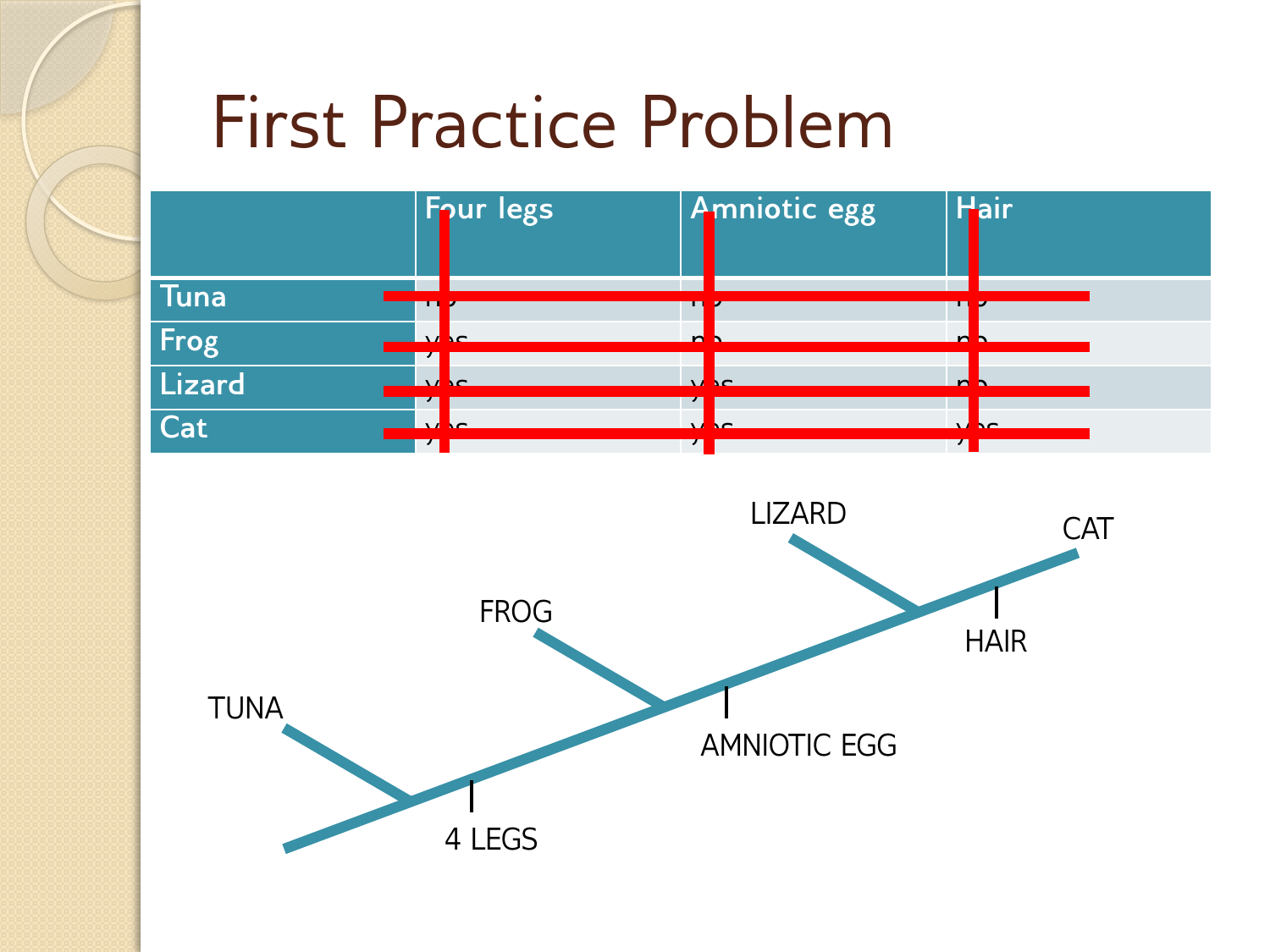

# First Practice Problem
|  | Four legs | Amniotic egg | Hair |
| --- | --- | --- | --- |
| Tuna | no | no | no |
| Frog | yes | no | no |
| Lizard | yes | yes | no |
| Cat | yes | yes | yes |
LIZARD
CAT
FROG
HAIR
TUNA
AMNIOTIC EGG
4 LEGS